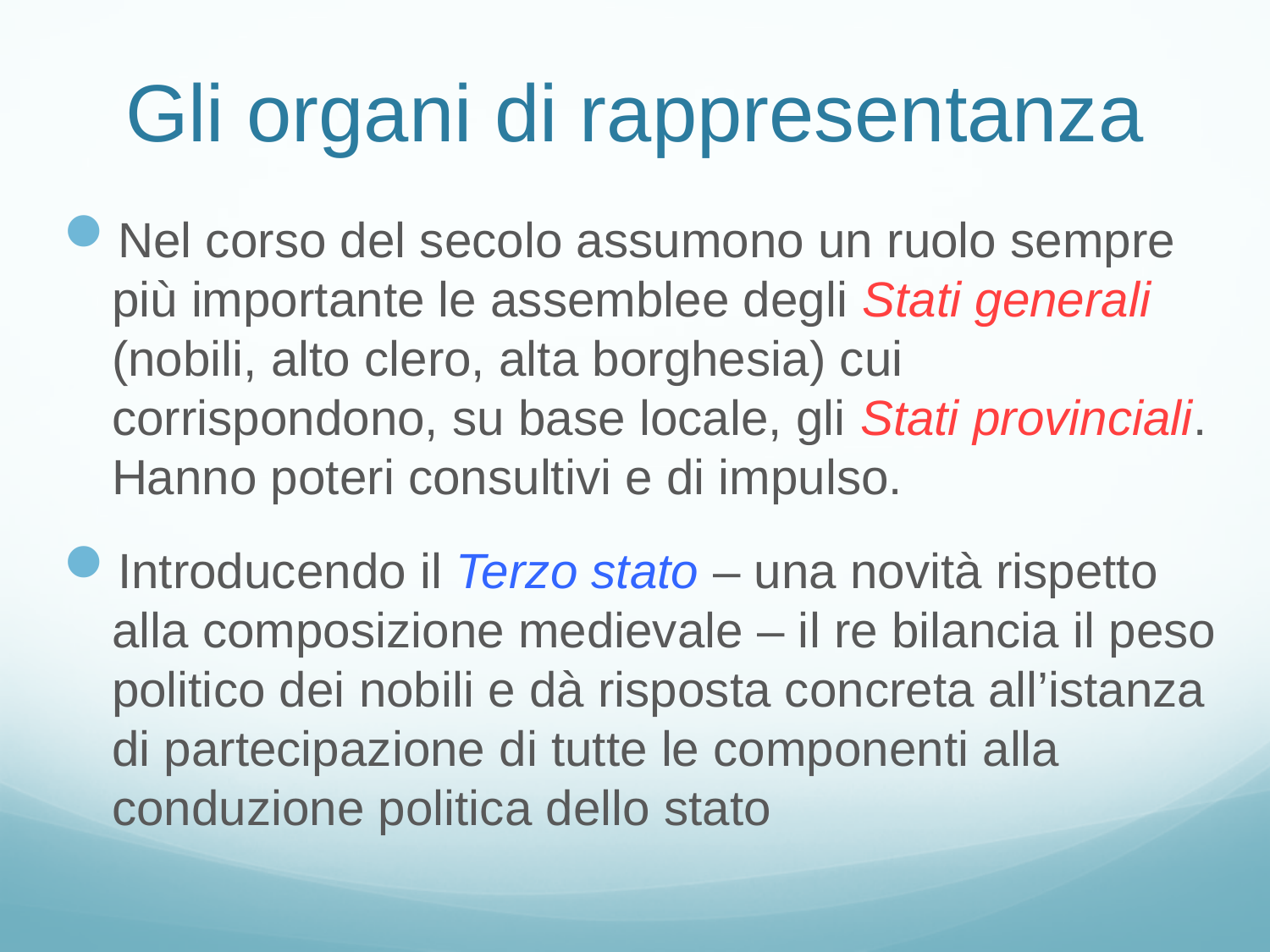

# Gli organi di rappresentanza
Nel corso del secolo assumono un ruolo sempre più importante le assemblee degli Stati generali (nobili, alto clero, alta borghesia) cui corrispondono, su base locale, gli Stati provinciali. Hanno poteri consultivi e di impulso.
Introducendo il Terzo stato – una novità rispetto alla composizione medievale – il re bilancia il peso politico dei nobili e dà risposta concreta all’istanza di partecipazione di tutte le componenti alla conduzione politica dello stato